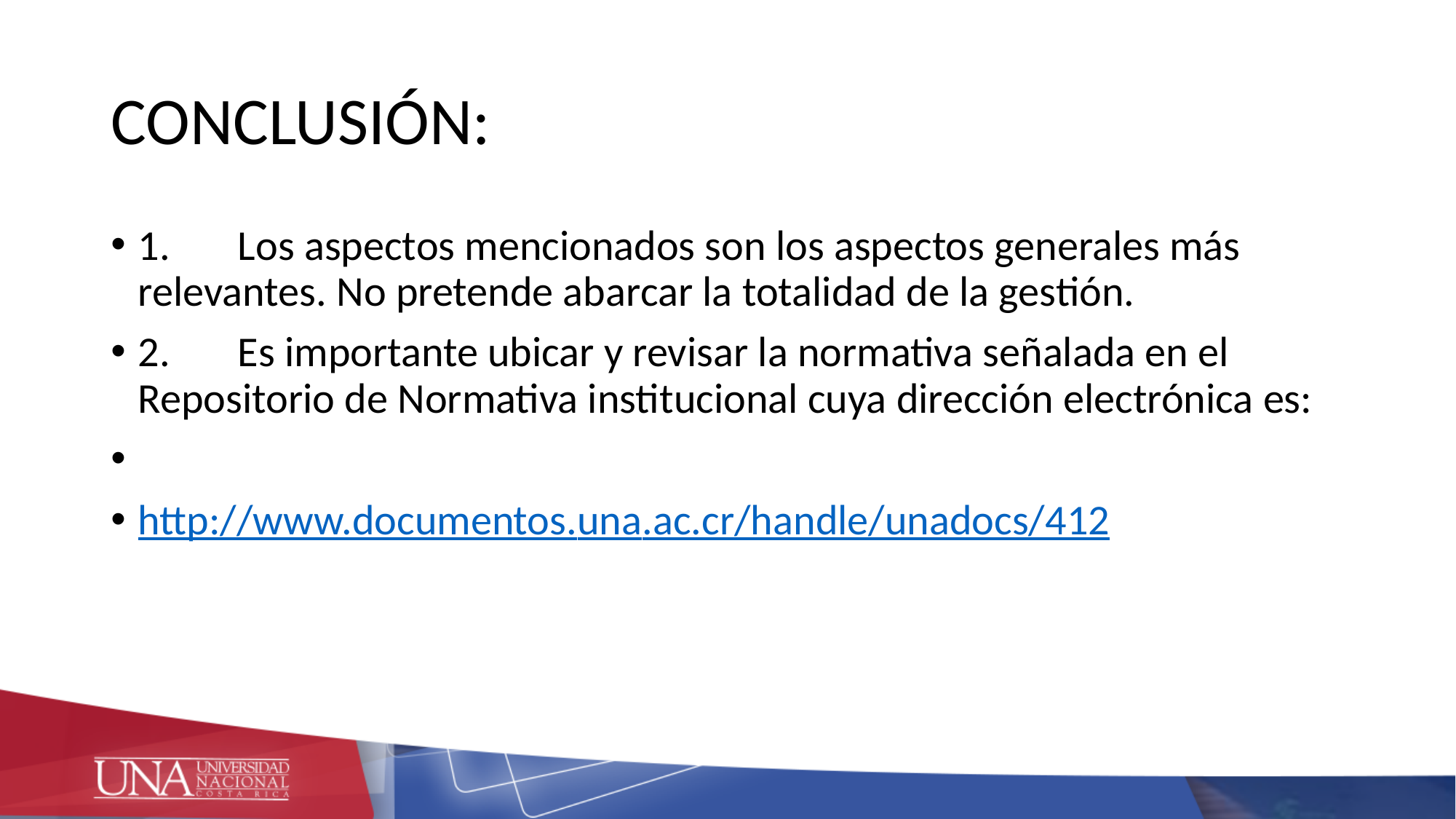

# CONCLUSIÓN:
1.       Los aspectos mencionados son los aspectos generales más relevantes. No pretende abarcar la totalidad de la gestión.
2.       Es importante ubicar y revisar la normativa señalada en el Repositorio de Normativa institucional cuya dirección electrónica es:

http://www.documentos.una.ac.cr/handle/unadocs/412